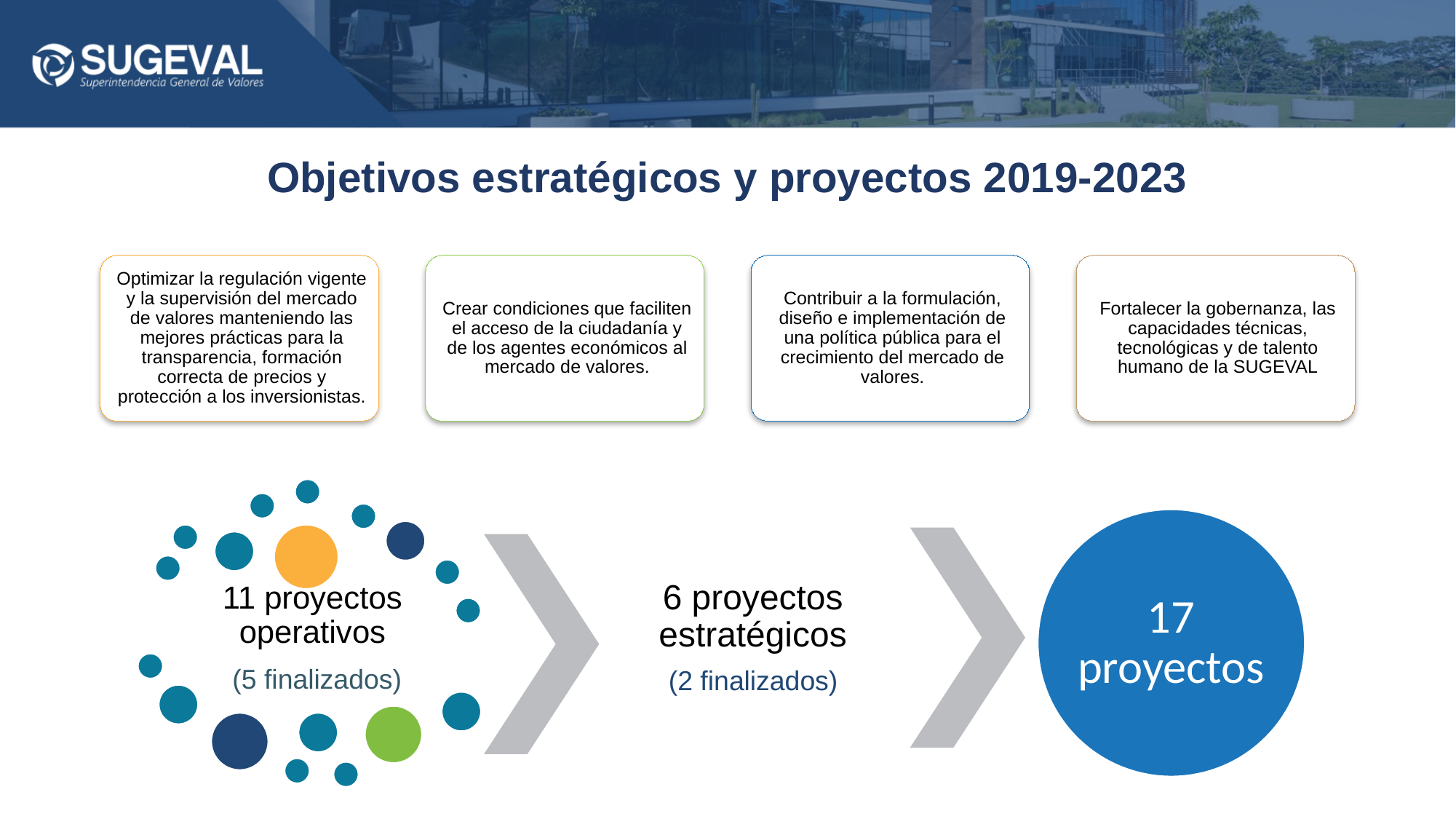

# Objetivos estratégicos y proyectos 2019-2023
Optimizar la regulación vigente y la supervisión del mercado de valores manteniendo las mejores prácticas para la transparencia, formación correcta de precios y protección a los inversionistas.
Crear condiciones que faciliten el acceso de la ciudadanía y de los agentes económicos al mercado de valores.
Contribuir a la formulación, diseño e implementación de una política pública para el crecimiento del mercado de valores.
Fortalecer la gobernanza, las capacidades técnicas, tecnológicas y de talento humano de la SUGEVAL
11 proyectos operativos
 (5 finalizados)
6 proyectos estratégicos
(2 finalizados)
17 proyectos